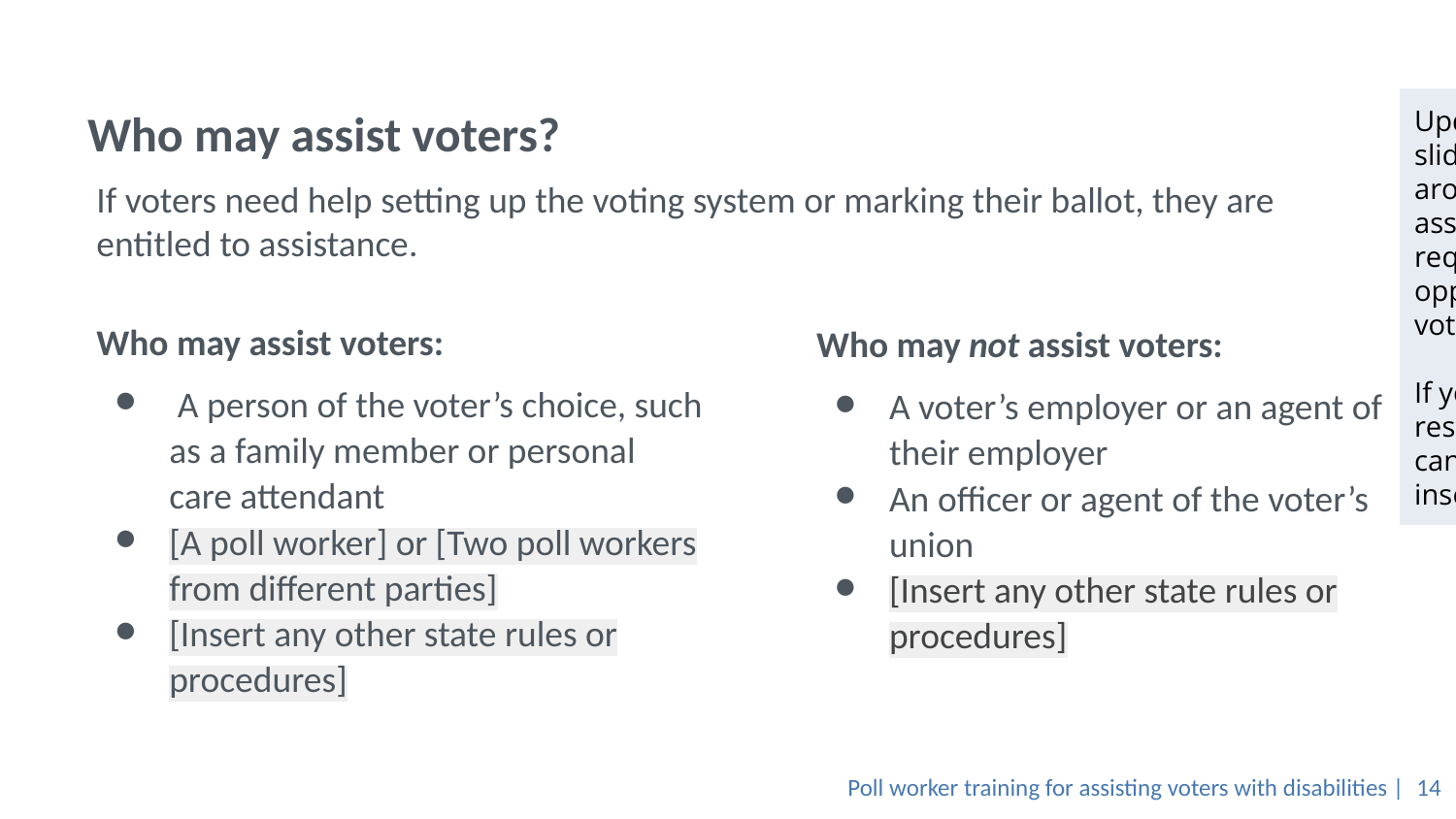

# Who may assist voters?
Update the language on this slide to reflect your state’s rules around poll workers providing assistance (such as if the state requires two poll workers from opposing parties to assist a voter)

If your state has specific restrictions or rules around who can and cannot assist a voter, insert those rules on this slide.
If voters need help setting up the voting system or marking their ballot, they are entitled to assistance.

Who may assist voters:
 A person of the voter’s choice, such as a family member or personal care attendant
[A poll worker] or [Two poll workers from different parties]
[Insert any other state rules or procedures]

Who may not assist voters:
A voter’s employer or an agent of their employer
An officer or agent of the voter’s union
[Insert any other state rules or procedures]